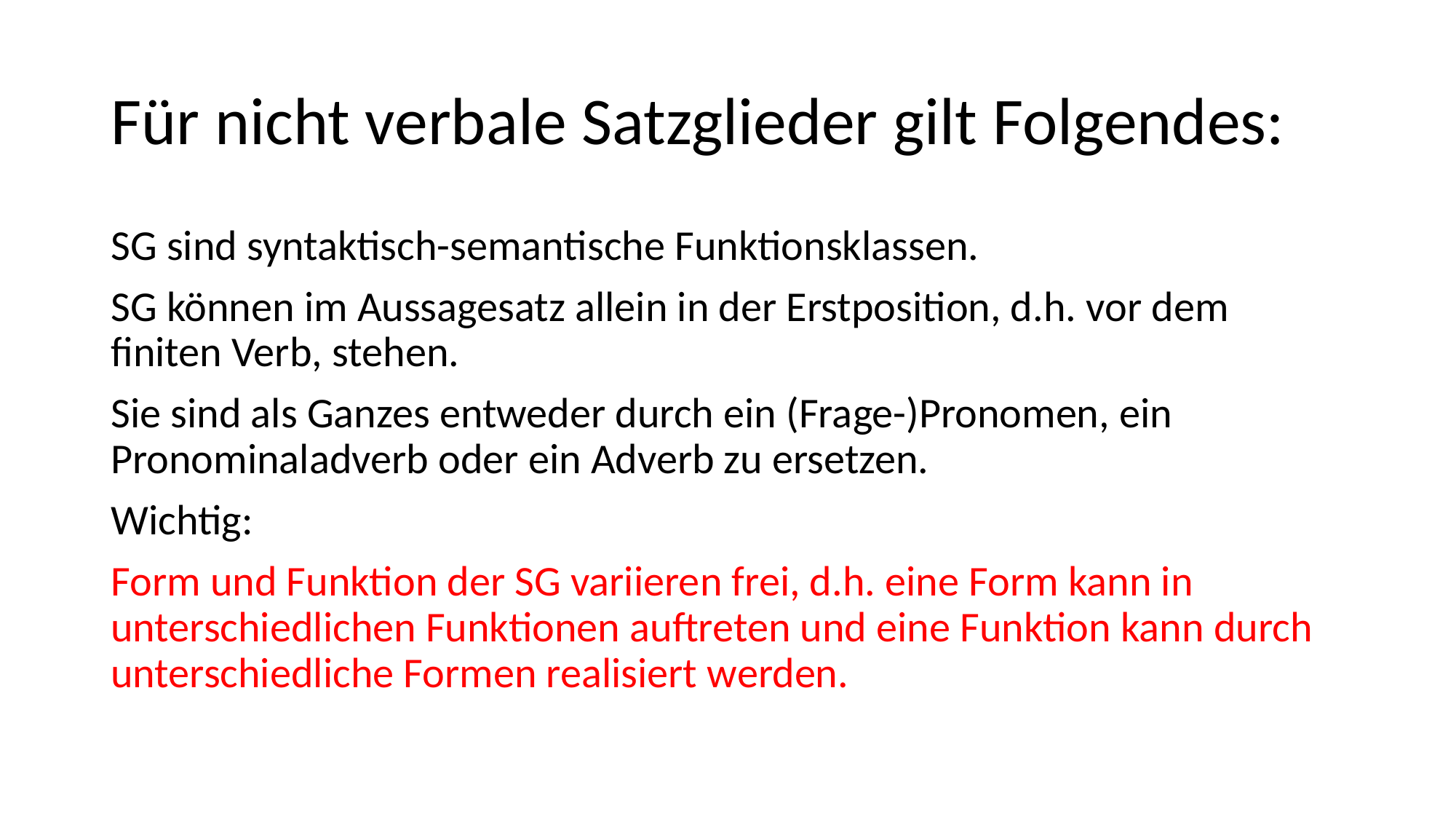

# Für nicht verbale Satzglieder gilt Folgendes:
SG sind syntaktisch-semantische Funktionsklassen.
SG können im Aussagesatz allein in der Erstposition, d.h. vor dem finiten Verb, stehen.
Sie sind als Ganzes entweder durch ein (Frage-)Pronomen, ein Pronominaladverb oder ein Adverb zu ersetzen.
Wichtig:
Form und Funktion der SG variieren frei, d.h. eine Form kann in unterschiedlichen Funktionen auftreten und eine Funktion kann durch unterschiedliche Formen realisiert werden.